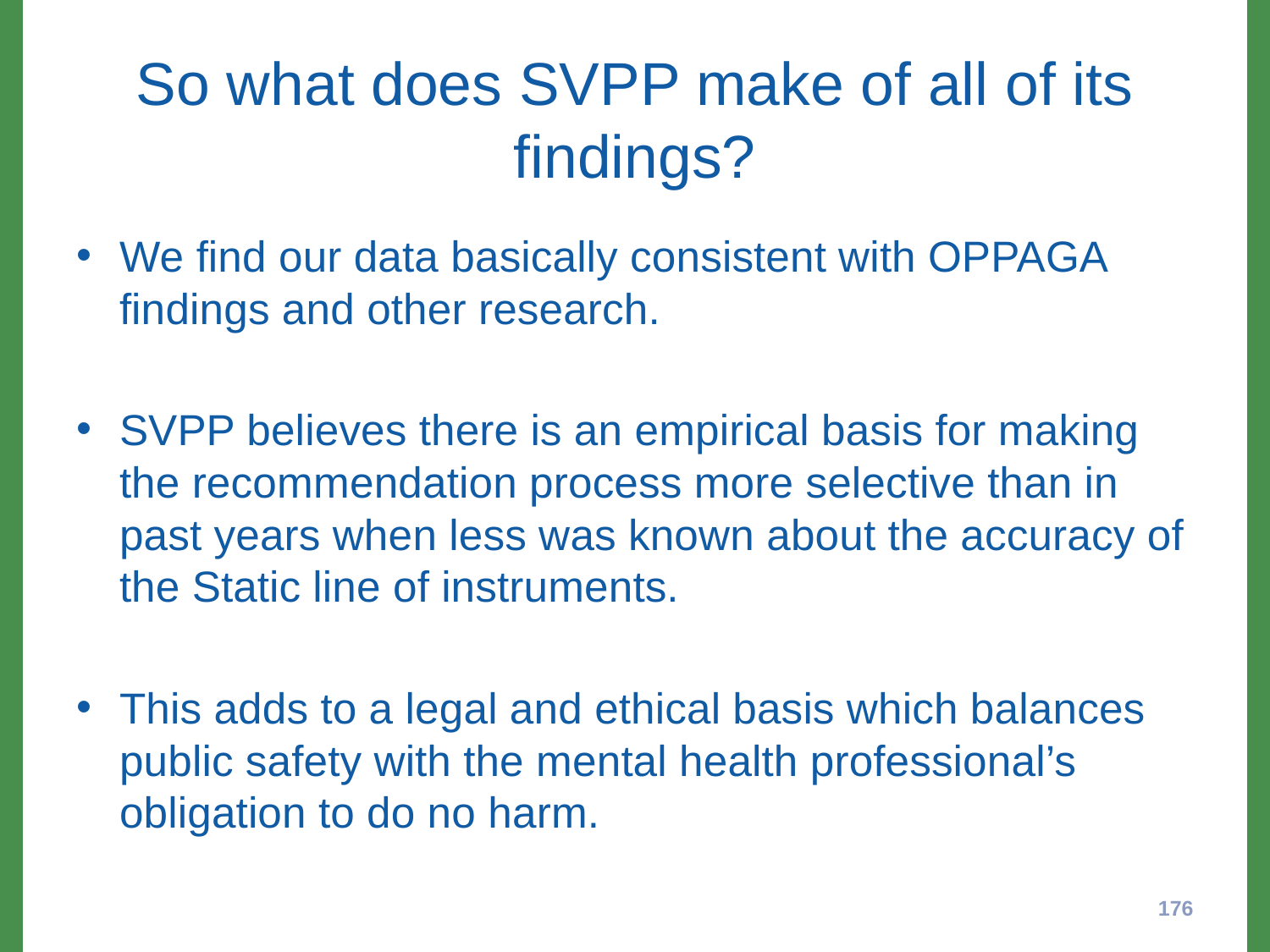

# So what does SVPP make of all of its findings?
We find our data basically consistent with OPPAGA findings and other research.

SVPP believes there is an empirical basis for making the recommendation process more selective than in past years when less was known about the accuracy of the Static line of instruments.

This adds to a legal and ethical basis which balances public safety with the mental health professional’s obligation to do no harm.
176